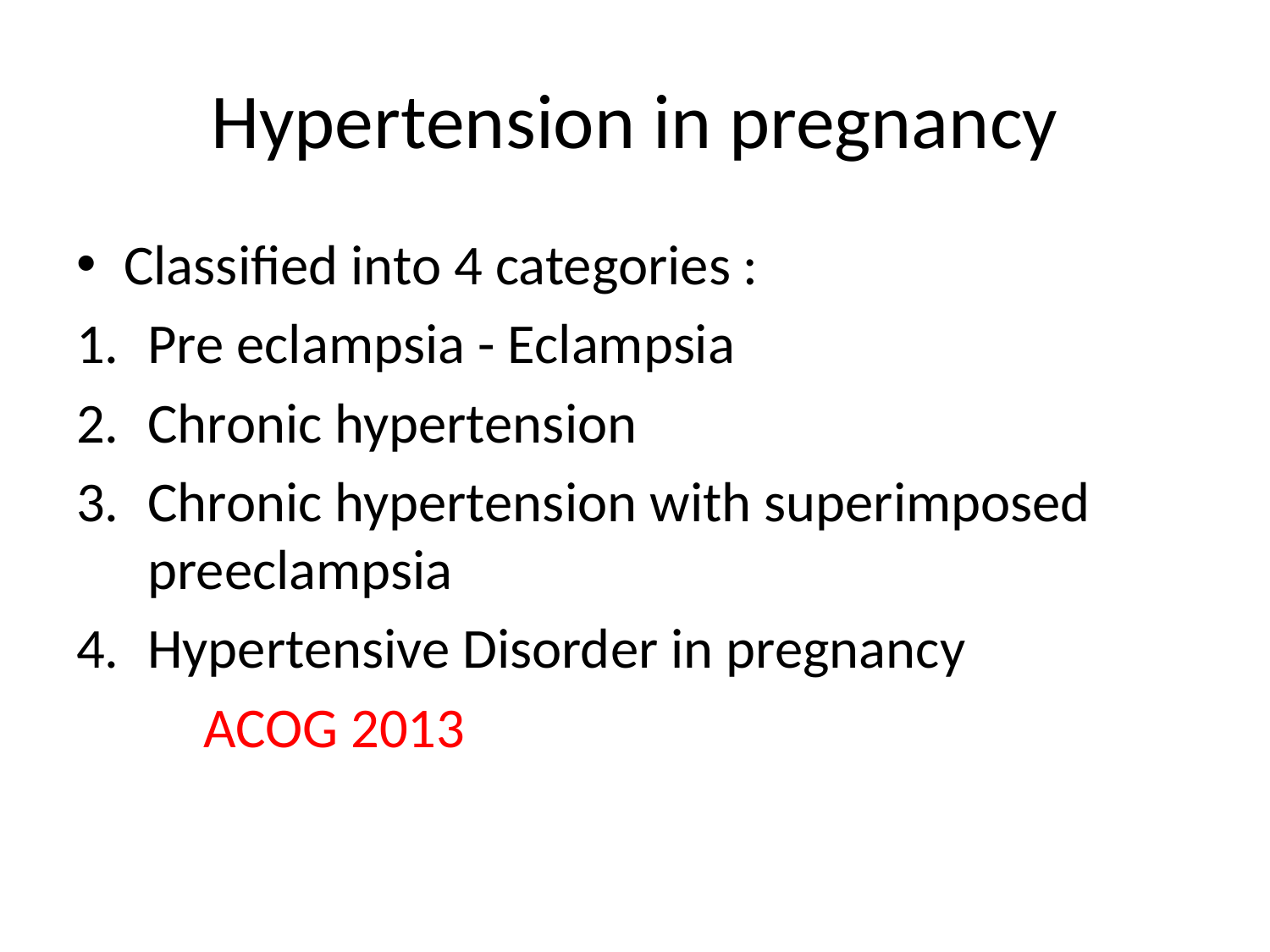

# Hypertension in pregnancy
Classified into 4 categories :
Pre eclampsia - Eclampsia
Chronic hypertension
Chronic hypertension with superimposed preeclampsia
Hypertensive Disorder in pregnancy
	ACOG 2013